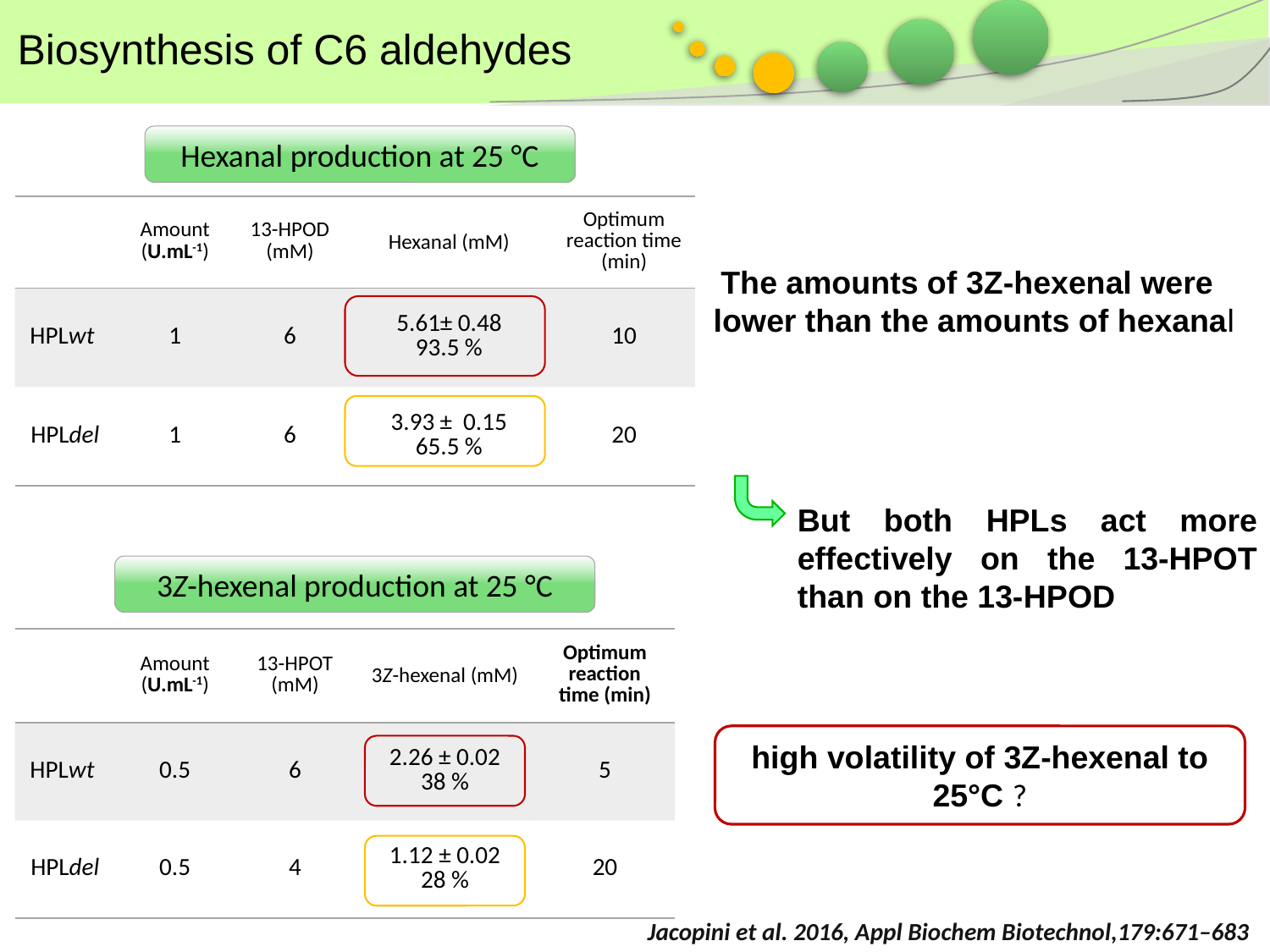

Biosynthesis of C6 aldehydes

Hexanal production at 25 °C
|  | Amount (U.mL-1) | 13-HPOD (mM) | Hexanal (mM) | Optimum reaction time (min) |
| --- | --- | --- | --- | --- |
| HPLwt | 1 | 6 | 5.61± 0.48 93.5 % | 10 |
| HPLdel | 1 | 6 | 3.93 ± 0.15 65.5 % | 20 |
 The amounts of 3Z-hexenal were lower than the amounts of hexanal

But both HPLs act more effectively on the 13-HPOT than on the 13-HPOD

3Z-hexenal production at 25 °C
|  | Amount (U.mL-1) | 13-HPOT (mM) | 3Z-hexenal (mM) | Optimum reaction time (min) |
| --- | --- | --- | --- | --- |
| HPLwt | 0.5 | 6 | 2.26 ± 0.02 38 % | 5 |
| HPLdel | 0.5 | 4 | 1.12 ± 0.02 28 % | 20 |
high volatility of 3Z-hexenal to 25°C ?

Jacopini et al. 2016, Appl Biochem Biotechnol,179:671–683